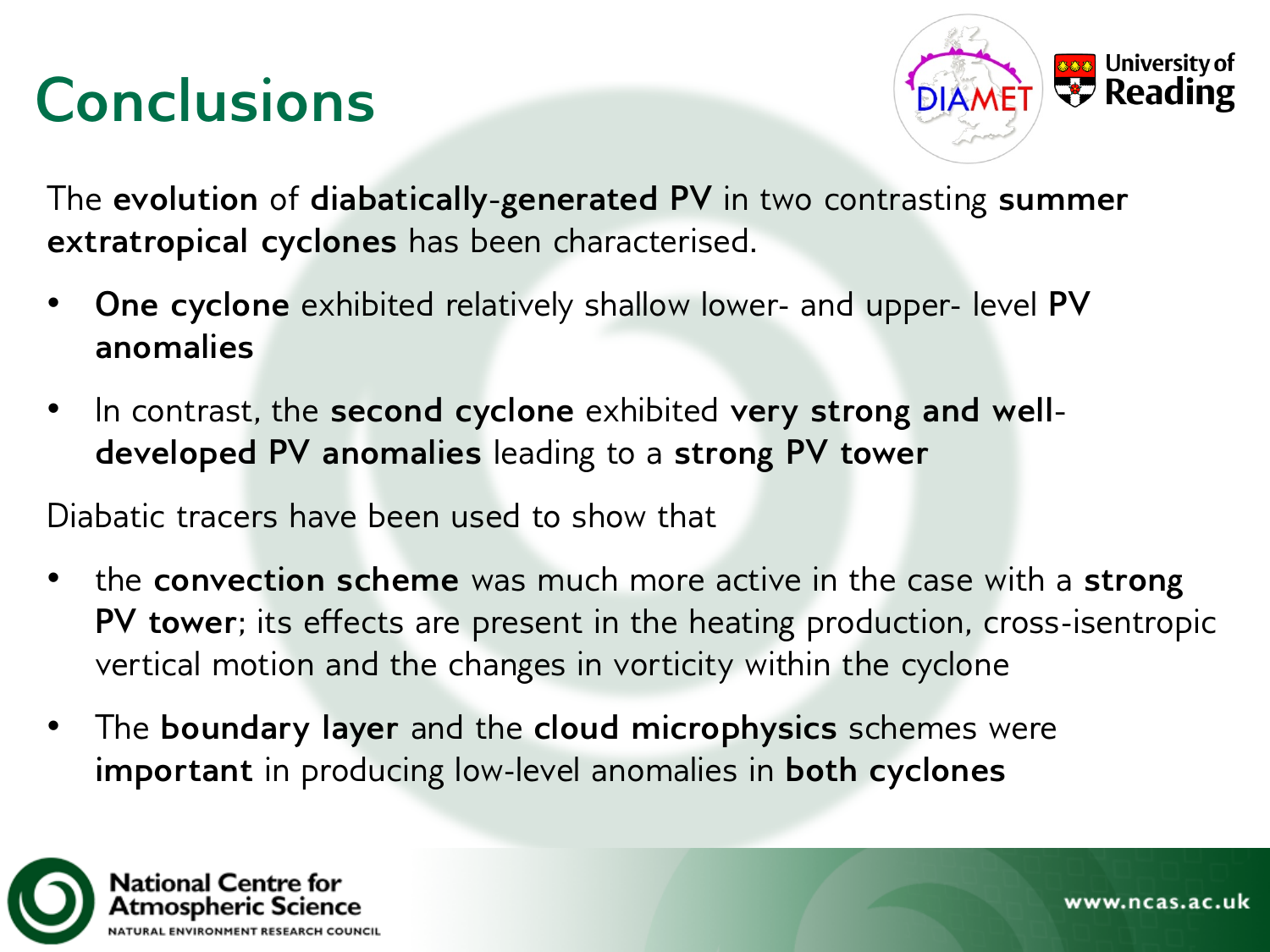

Conclusions
The evolution of diabatically-generated PV in two contrasting summer extratropical cyclones has been characterised.
One cyclone exhibited relatively shallow lower- and upper- level PV anomalies
In contrast, the second cyclone exhibited very strong and well-developed PV anomalies leading to a strong PV tower
Diabatic tracers have been used to show that
the convection scheme was much more active in the case with a strong PV tower; its effects are present in the heating production, cross-isentropic vertical motion and the changes in vorticity within the cyclone
The boundary layer and the cloud microphysics schemes were important in producing low-level anomalies in both cyclones